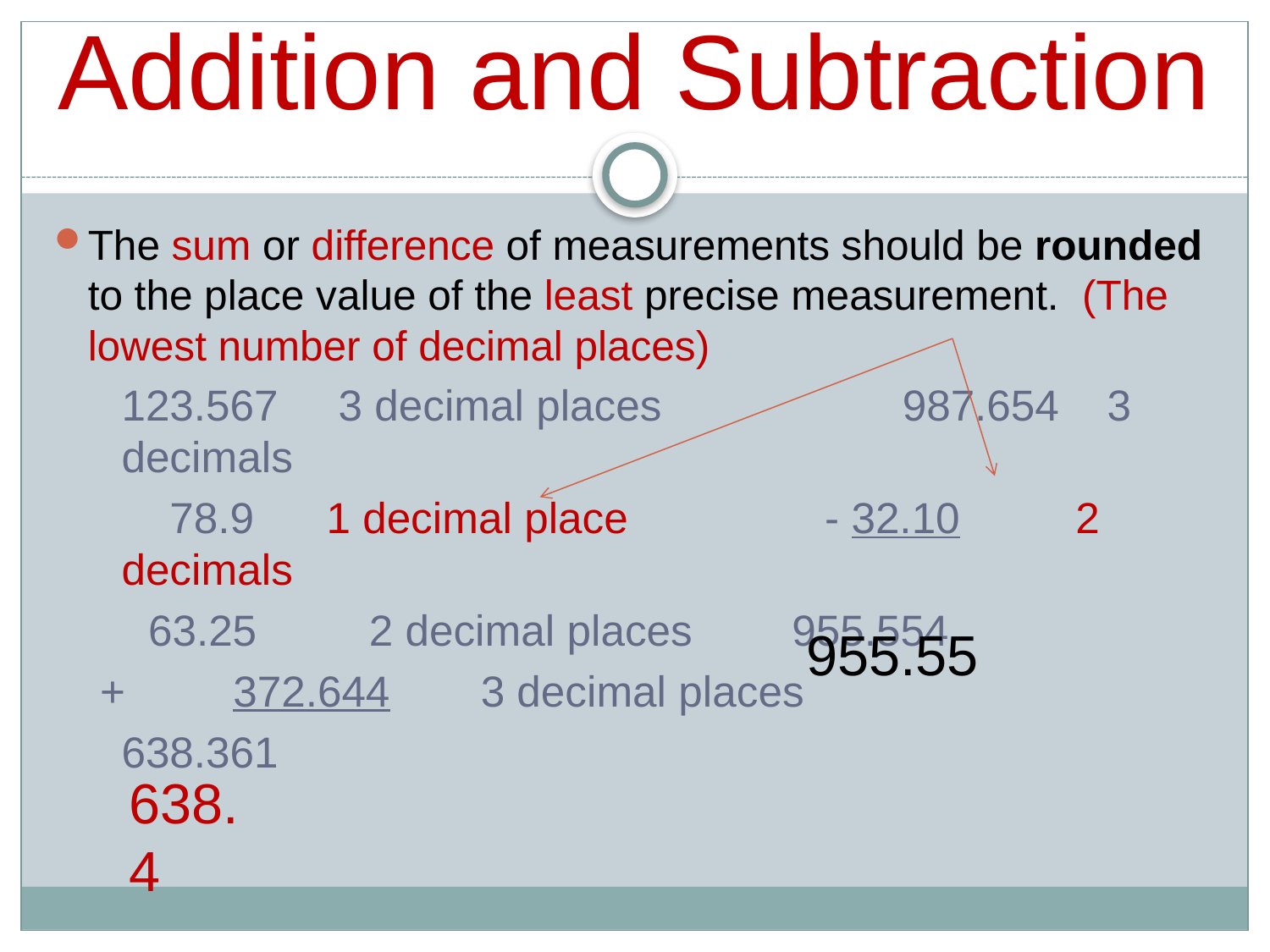

# Addition and Subtraction
The sum or difference of measurements should be rounded to the place value of the least precise measurement.  (The lowest number of decimal places)
	123.567     3 decimal places                    987.654    3 decimals
	    78.9      1 decimal place		            - 32.10	     2 decimals
     63.25	  2 decimal places		955.554
 +	372.644	  3 decimal places
	638.361

955.55
638.4